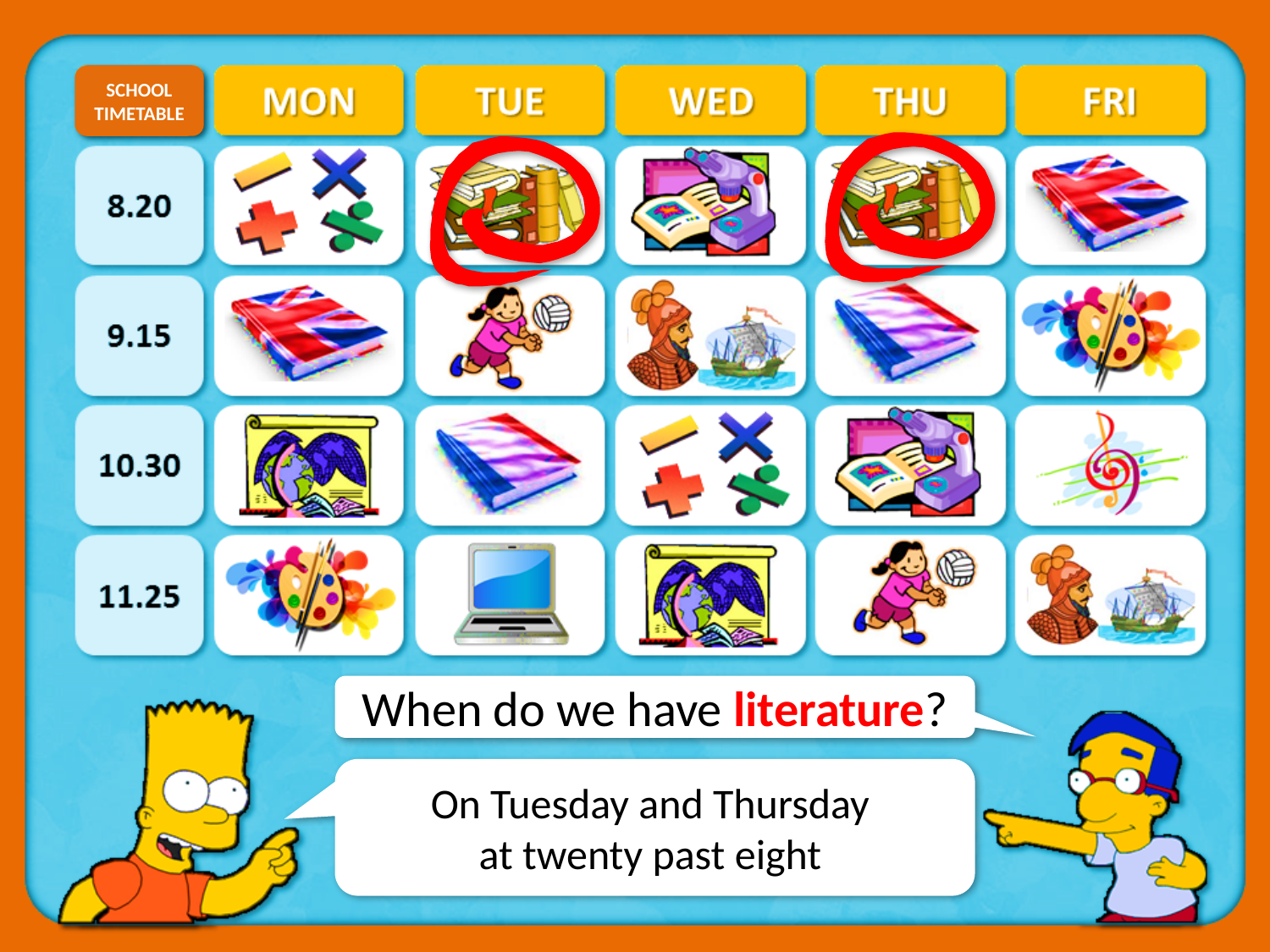

SCHOOL TIMETABLE

When do we have literature?
On Tuesday and Thursday
at twenty past eight
CHECK